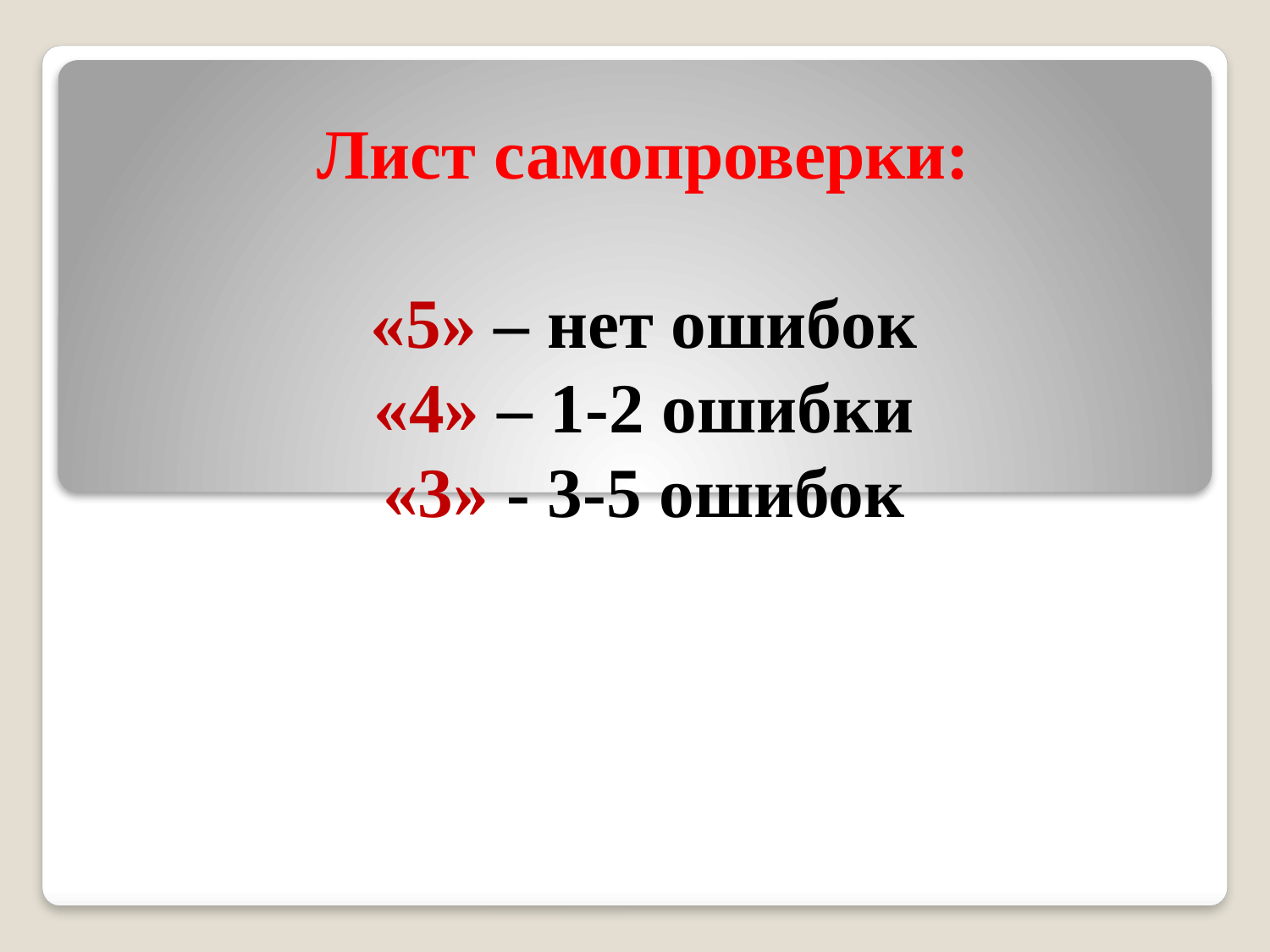

#

Лист самопроверки:

«5» – нет ошибок
«4» – 1-2 ошибки
«3» - 3-5 ошибок